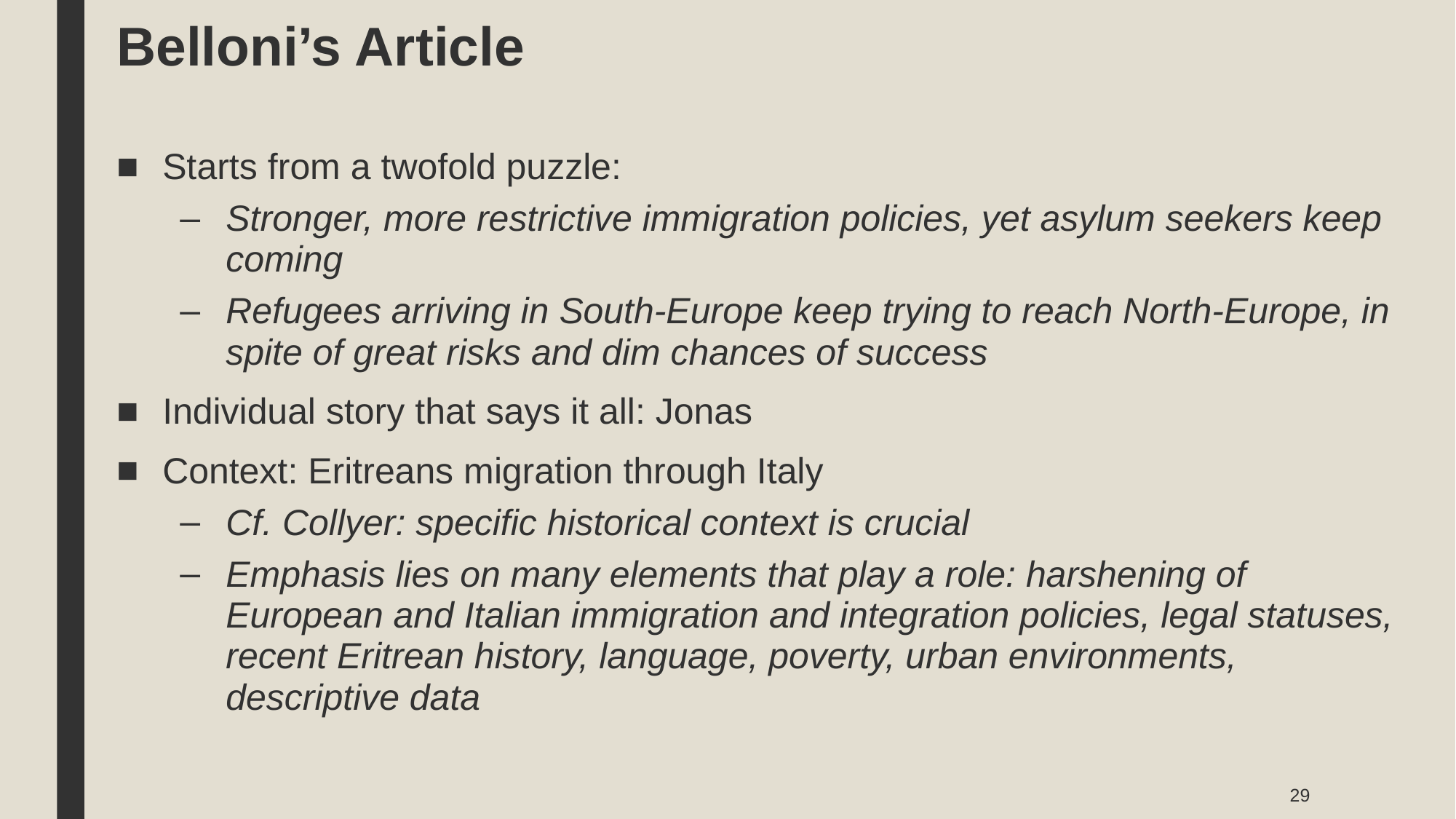

# Belloni’s Article
Starts from a twofold puzzle:
Stronger, more restrictive immigration policies, yet asylum seekers keep coming
Refugees arriving in South-Europe keep trying to reach North-Europe, in spite of great risks and dim chances of success
Individual story that says it all: Jonas
Context: Eritreans migration through Italy
Cf. Collyer: specific historical context is crucial
Emphasis lies on many elements that play a role: harshening of European and Italian immigration and integration policies, legal statuses, recent Eritrean history, language, poverty, urban environments, descriptive data
29